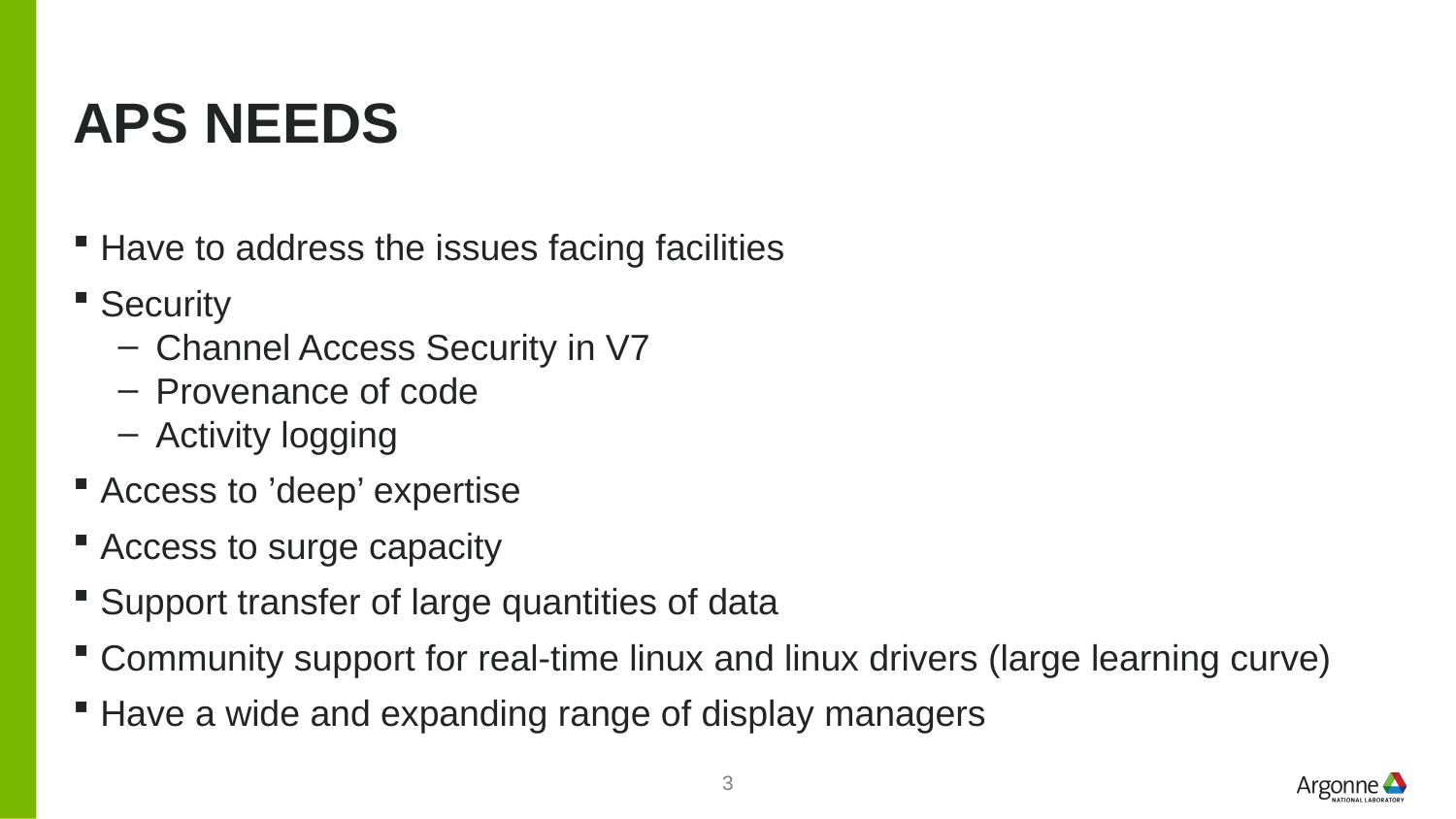

# APS Needs

Have to address the issues facing facilities
Security
Channel Access Security in V7
Provenance of code
Activity logging
Access to ’deep’ expertise
Access to surge capacity
Support transfer of large quantities of data
Community support for real-time linux and linux drivers (large learning curve)
Have a wide and expanding range of display managers

3